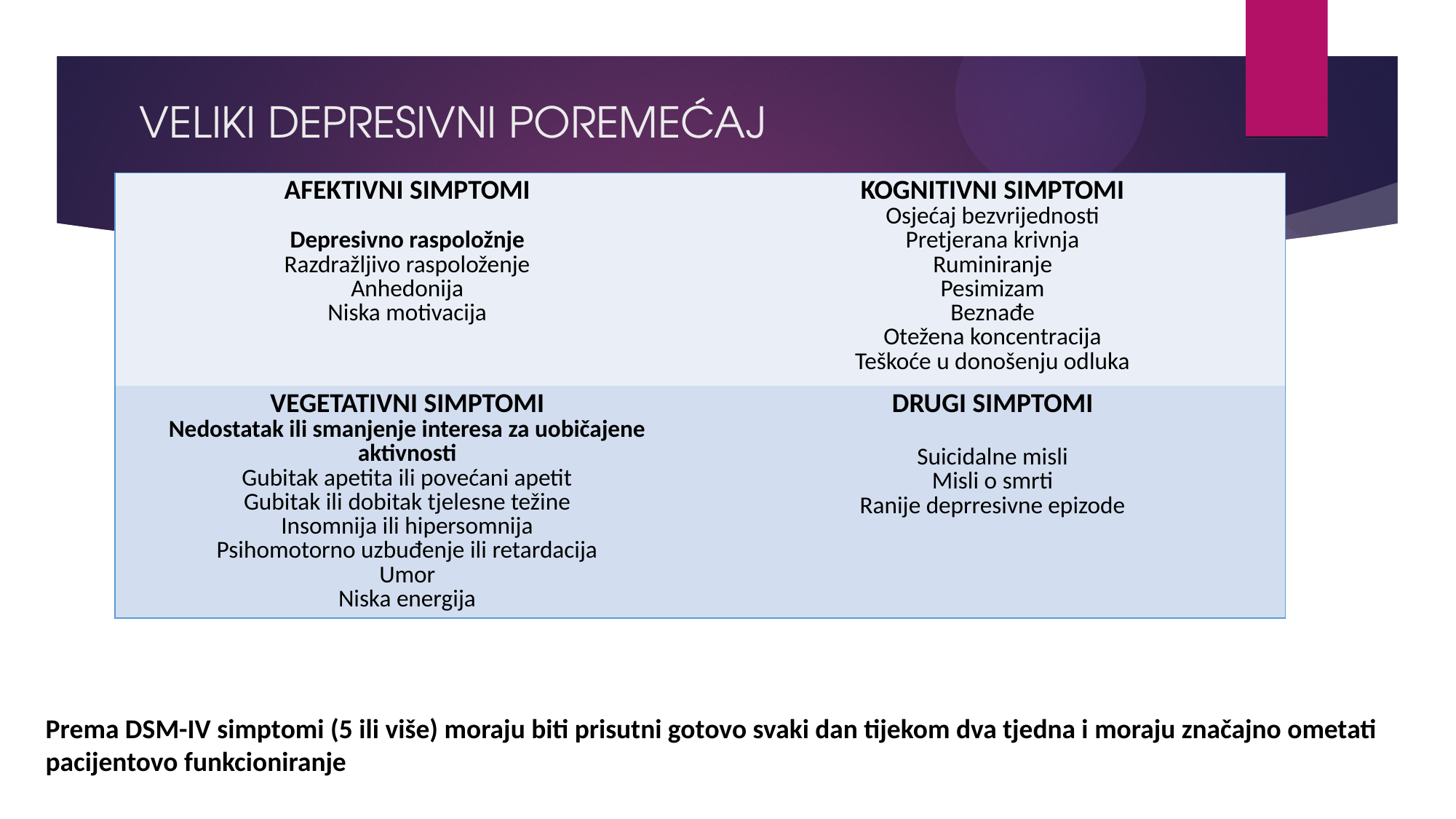

# VELIKI DEPRESIVNI POREMEĆAJ
| AFEKTIVNI SIMPTOMI Depresivno raspoložnje Razdražljivo raspoloženje Anhedonija Niska motivacija | KOGNITIVNI SIMPTOMI Osjećaj bezvrijednosti Pretjerana krivnja Ruminiranje Pesimizam Beznađe Otežena koncentracija Teškoće u donošenju odluka |
| --- | --- |
| VEGETATIVNI SIMPTOMI Nedostatak ili smanjenje interesa za uobičajene aktivnosti Gubitak apetita ili povećani apetit Gubitak ili dobitak tjelesne težine Insomnija ili hipersomnija Psihomotorno uzbuđenje ili retardacija Umor Niska energija | DRUGI SIMPTOMI Suicidalne misli Misli o smrti Ranije deprresivne epizode |
Prema DSM-IV simptomi (5 ili više) moraju biti prisutni gotovo svaki dan tijekom dva tjedna i moraju značajno ometati pacijentovo funkcioniranje